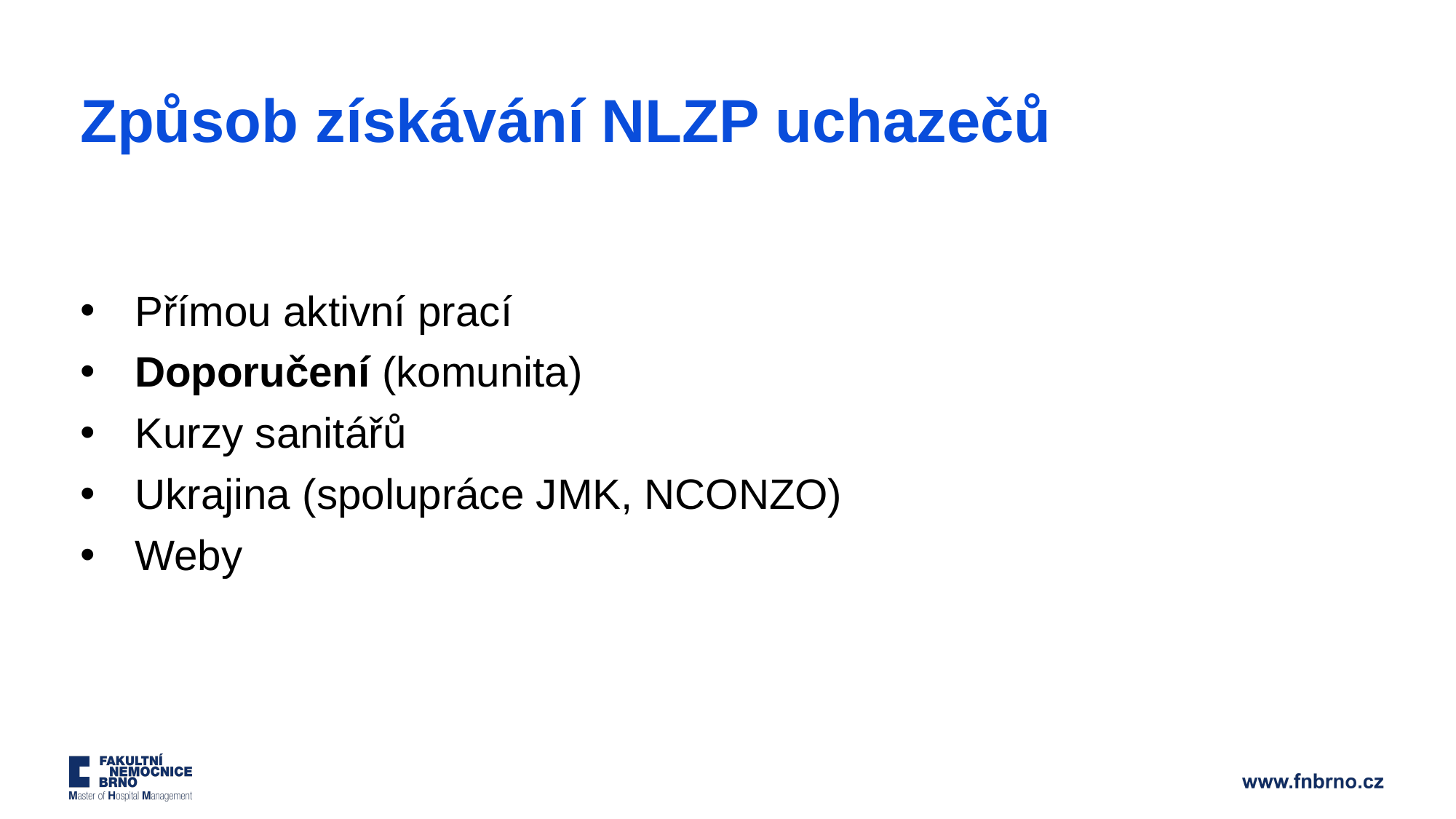

# Způsob získávání NLZP uchazečů

Přímou aktivní prací
Doporučení (komunita)
Kurzy sanitářů
Ukrajina (spolupráce JMK, NCONZO)
Weby